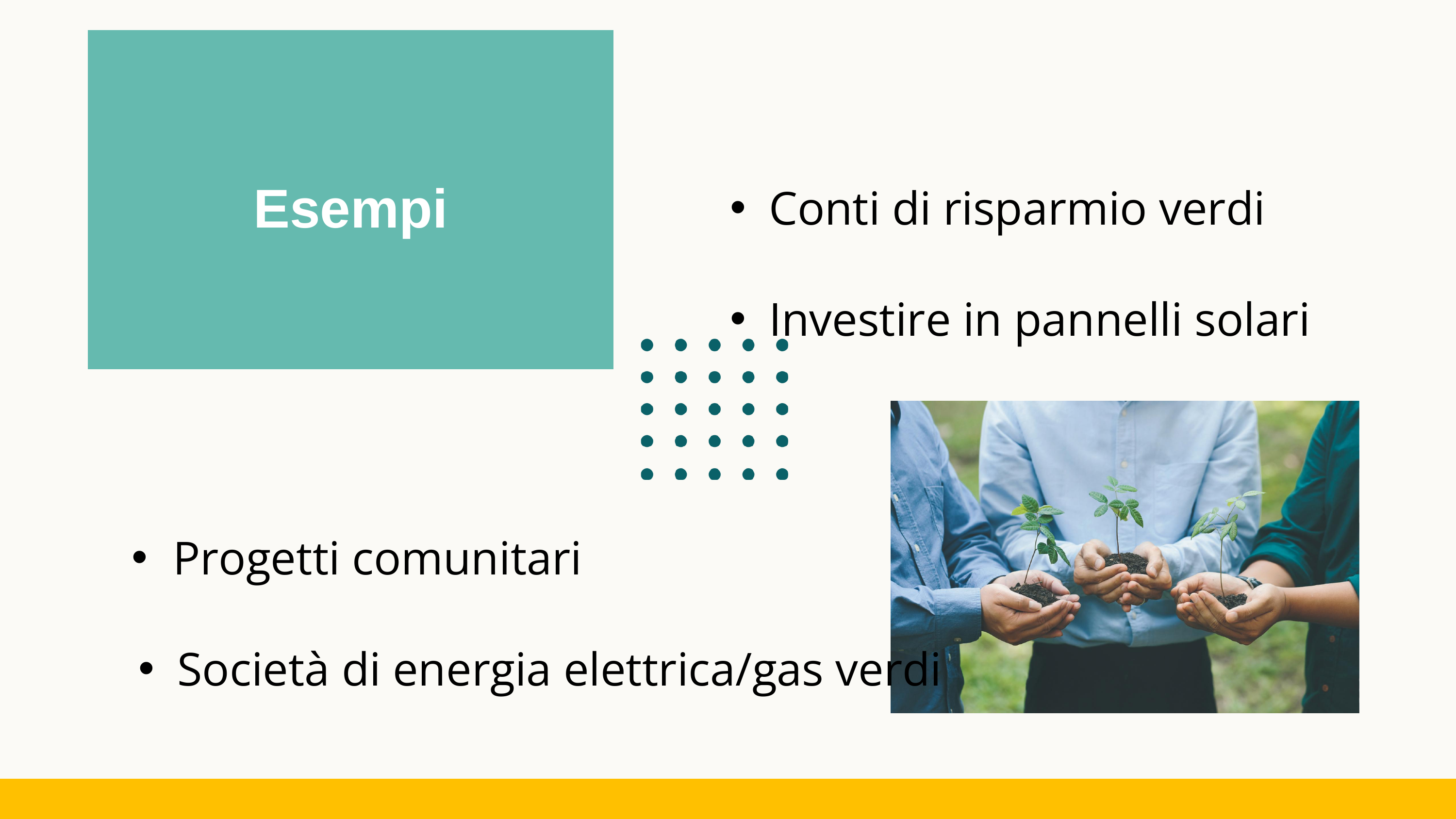

Conti di risparmio verdi
Investire in pannelli solari

Esempi

Progetti comunitari
Società di energia elettrica/gas verdi